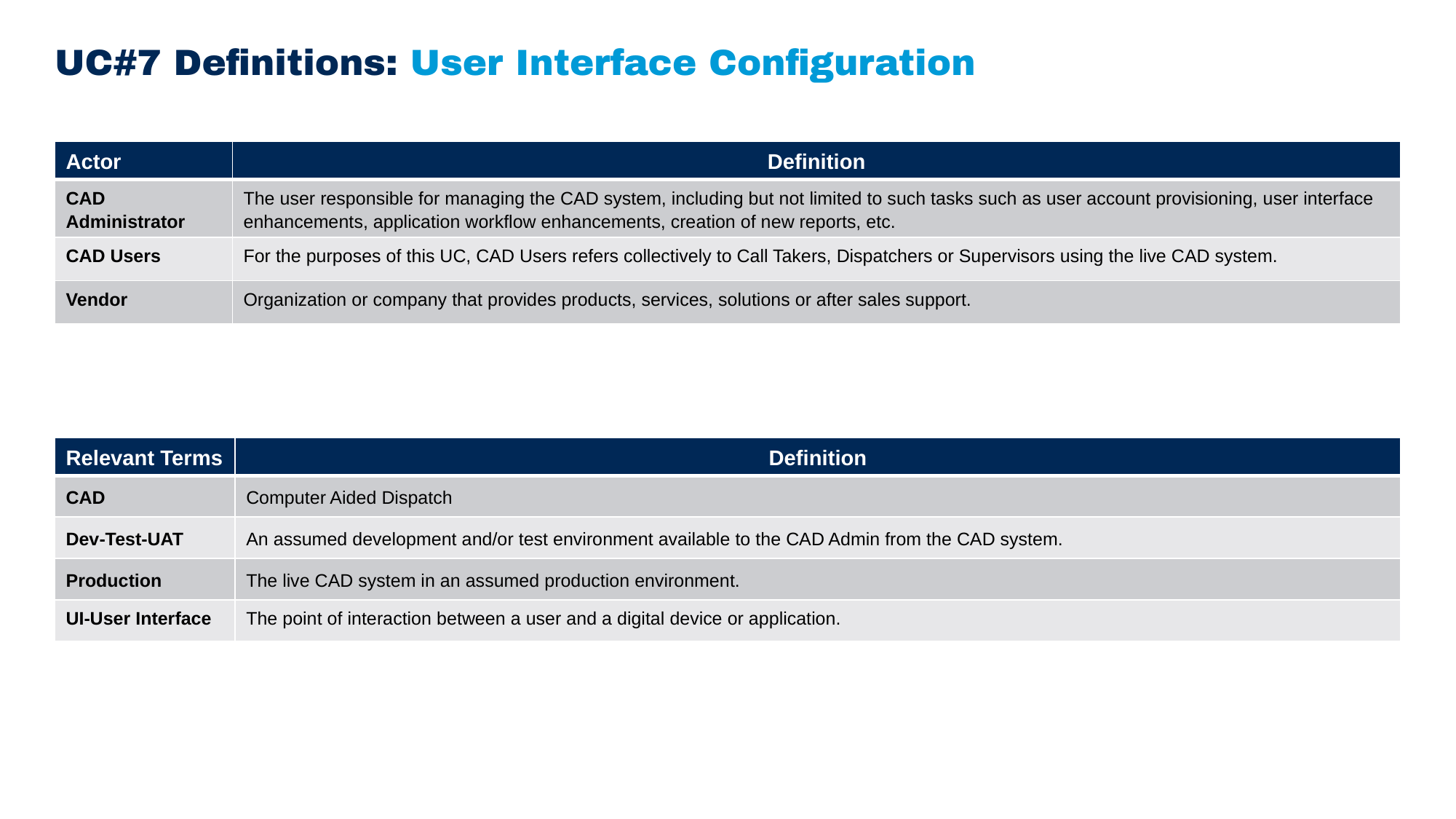

# UC#7 Definitions: User Interface Configuration
| Actor | Definition |
| --- | --- |
| CAD Administrator | The user responsible for managing the CAD system, including but not limited to such tasks such as user account provisioning, user interface enhancements, application workflow enhancements, creation of new reports, etc. |
| CAD Users | For the purposes of this UC, CAD Users refers collectively to Call Takers, Dispatchers or Supervisors using the live CAD system. |
| Vendor | Organization or company that provides products, services, solutions or after sales support. |
| Relevant Terms | Definition |
| --- | --- |
| CAD | Computer Aided Dispatch |
| Dev-Test-UAT | An assumed development and/or test environment available to the CAD Admin from the CAD system. |
| Production | The live CAD system in an assumed production environment. |
| UI-User Interface | The point of interaction between a user and a digital device or application. |